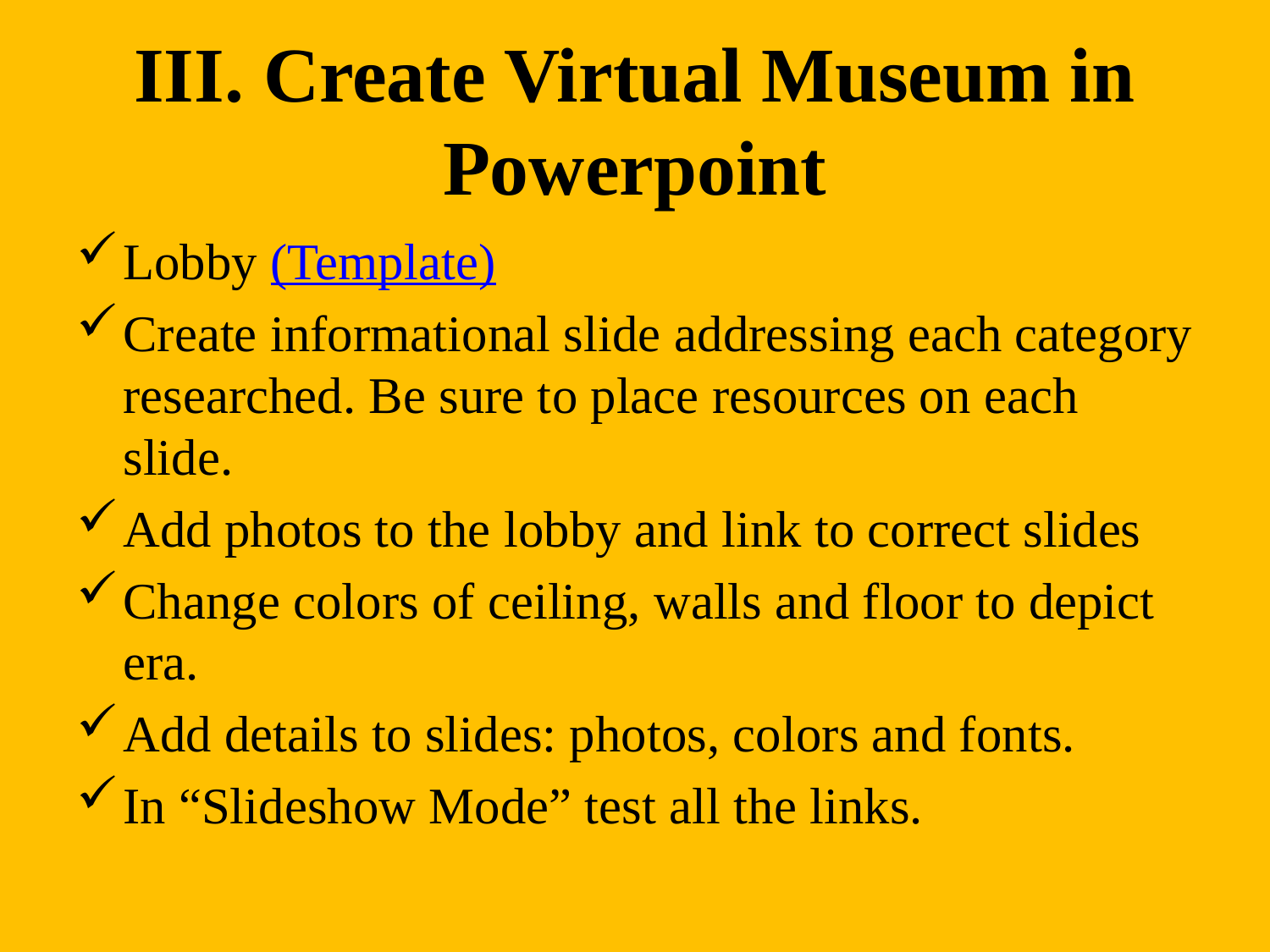

# III. Create Virtual Museum in Powerpoint
Lobby (Template)
Create informational slide addressing each category researched. Be sure to place resources on each slide.
Add photos to the lobby and link to correct slides
Change colors of ceiling, walls and floor to depict era.
Add details to slides: photos, colors and fonts.
In “Slideshow Mode” test all the links.